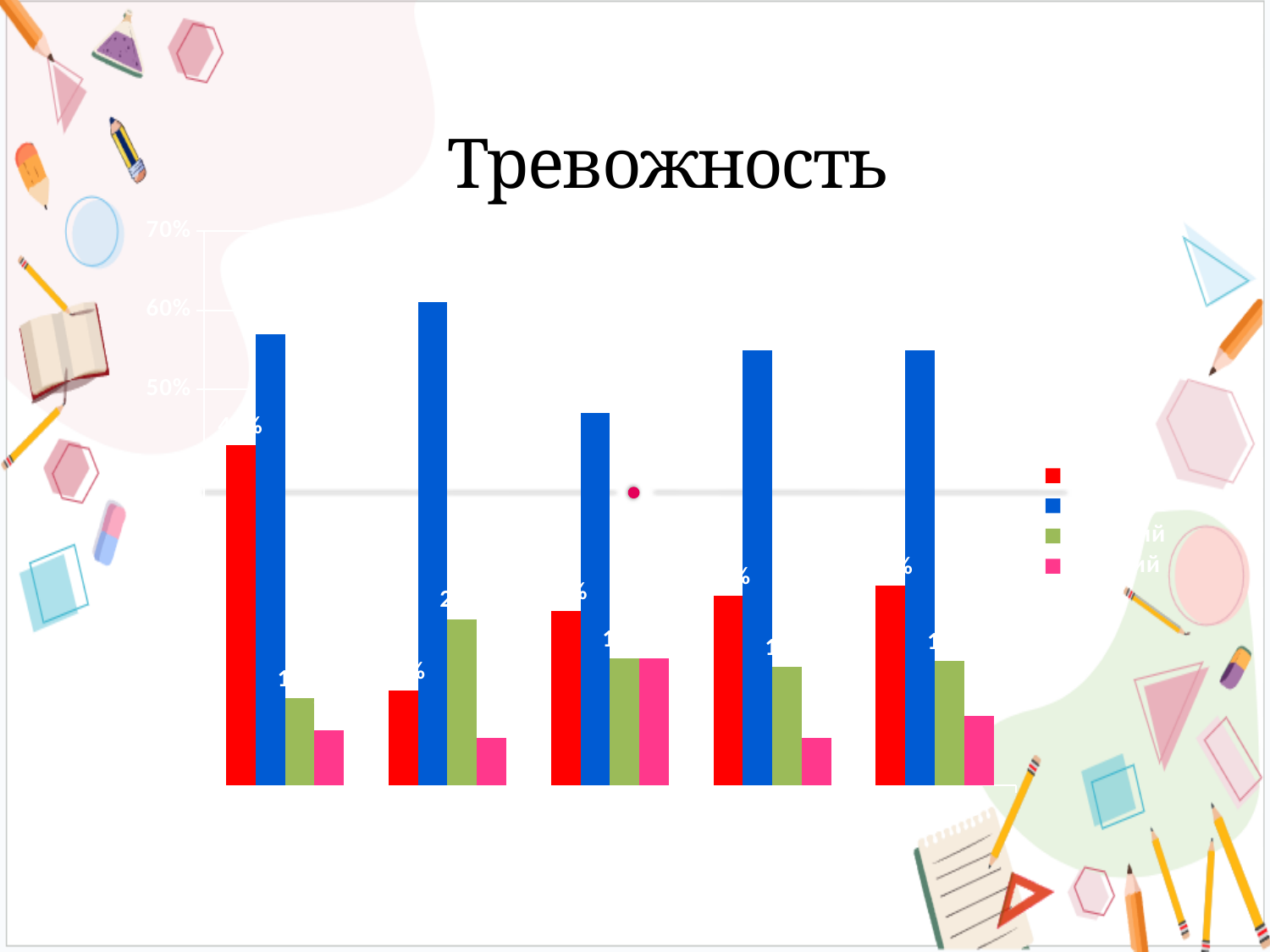

# Тревожность

### Chart

| Category | слабый | средний | хороший | высокий |
|---|---|---|---|---|
| 5-К | 0.43 | 0.57 | 0.11 | 0.07 |
| 5-А | 0.12 | 0.61 | 0.21 | 0.06 |
| 5-Б | 0.22 | 0.47 | 0.16 | 0.16 |
| 5-В | 0.24 | 0.55 | 0.15 | 0.06 |
| среднее | 0.2525 | 0.55 | 0.1575 | 0.08750000000000001 |